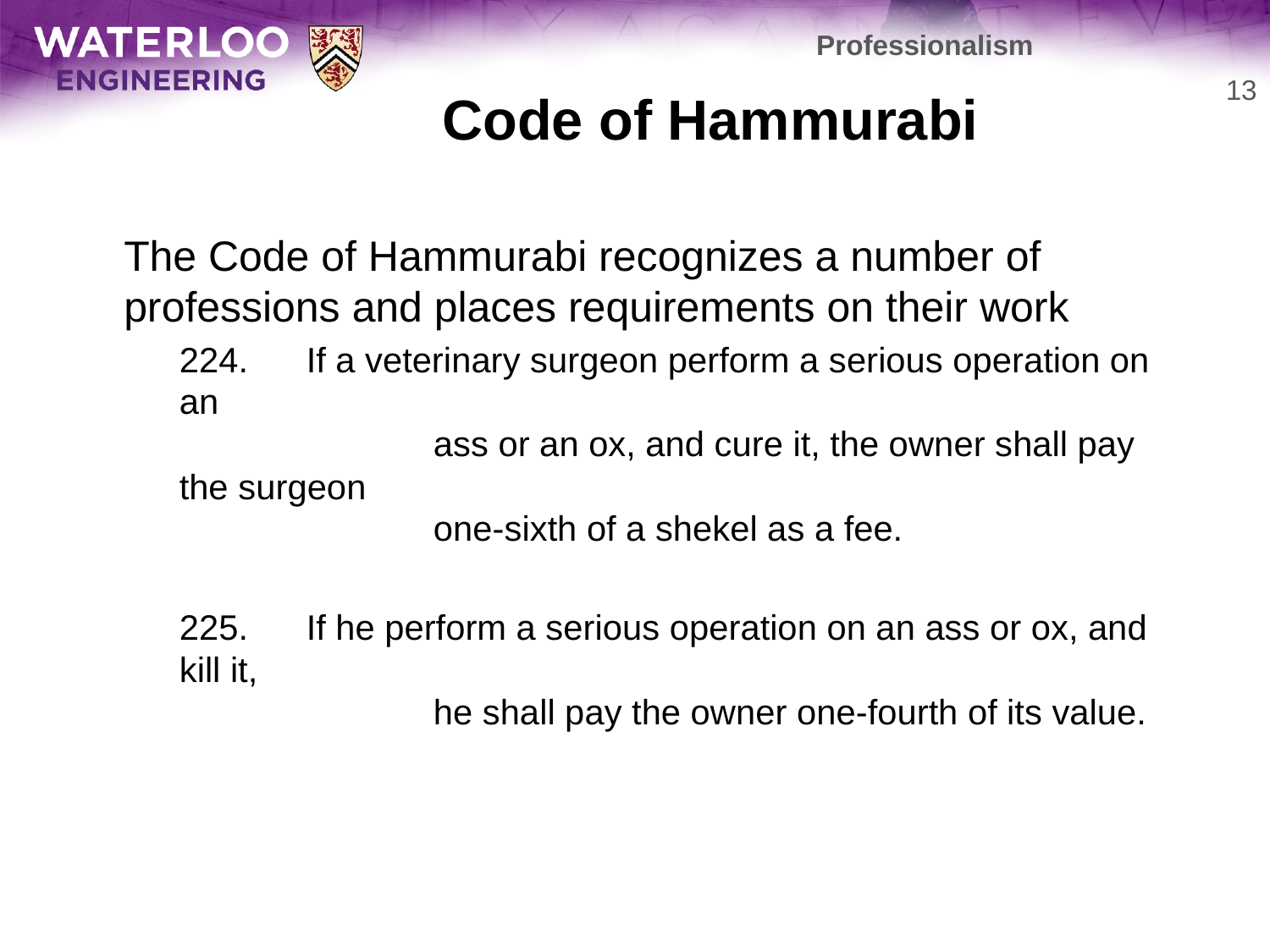

Professionalism
# Code of Hammurabi
13
	The Code of Hammurabi recognizes a number of professions and places requirements on their work
	224.	If a veterinary surgeon perform a serious operation on an
		ass or an ox, and cure it, the owner shall pay the surgeon
		one-sixth of a shekel as a fee.

	225.	If he perform a serious operation on an ass or ox, and kill it,
		he shall pay the owner one-fourth of its value.